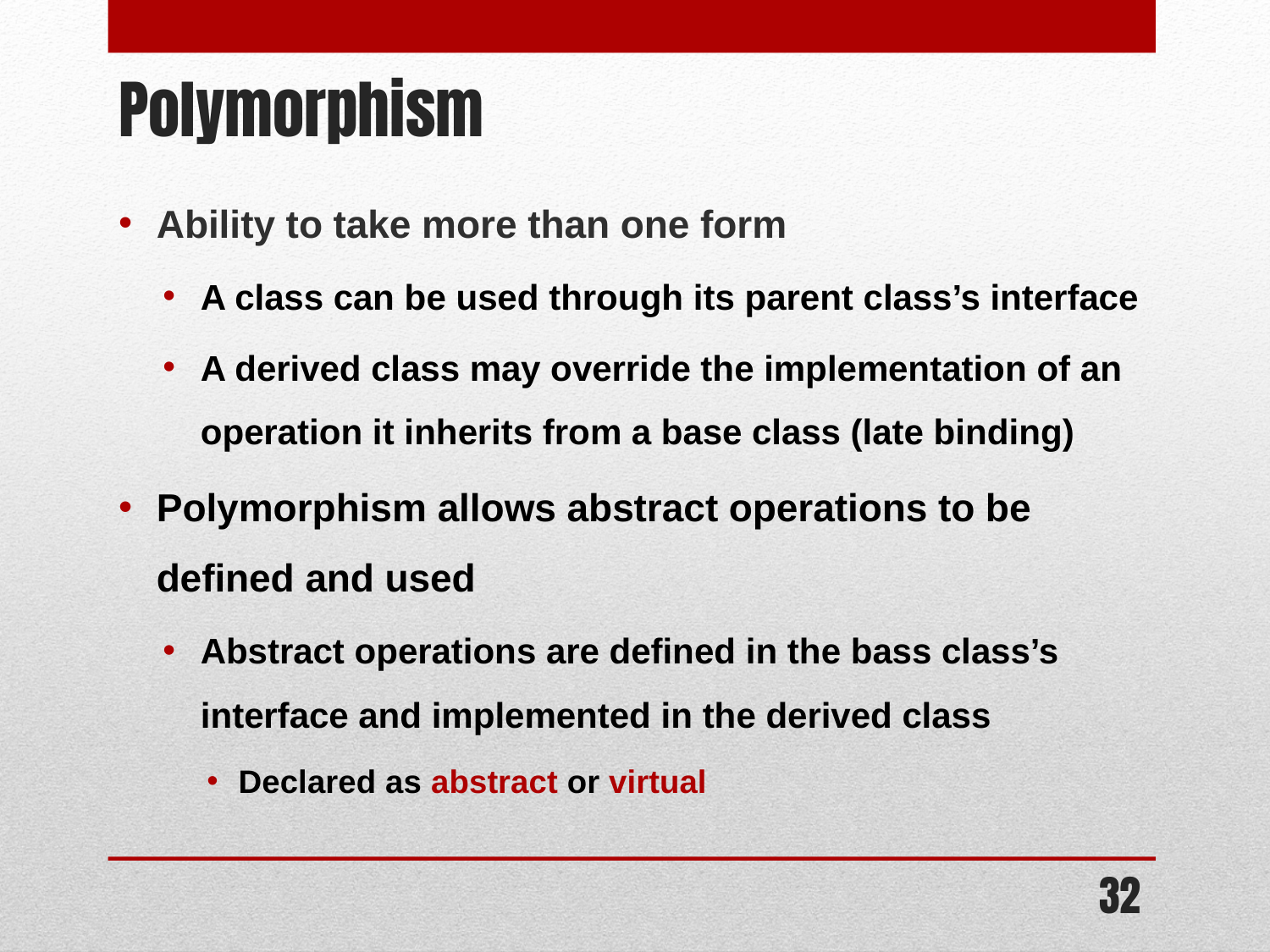

# Polymorphism
Ability to take more than one form
A class can be used through its parent class’s interface
A derived class may override the implementation of an operation it inherits from a base class (late binding)
Polymorphism allows abstract operations to be defined and used
Abstract operations are defined in the bass class’s interface and implemented in the derived class
Declared as abstract or virtual
32